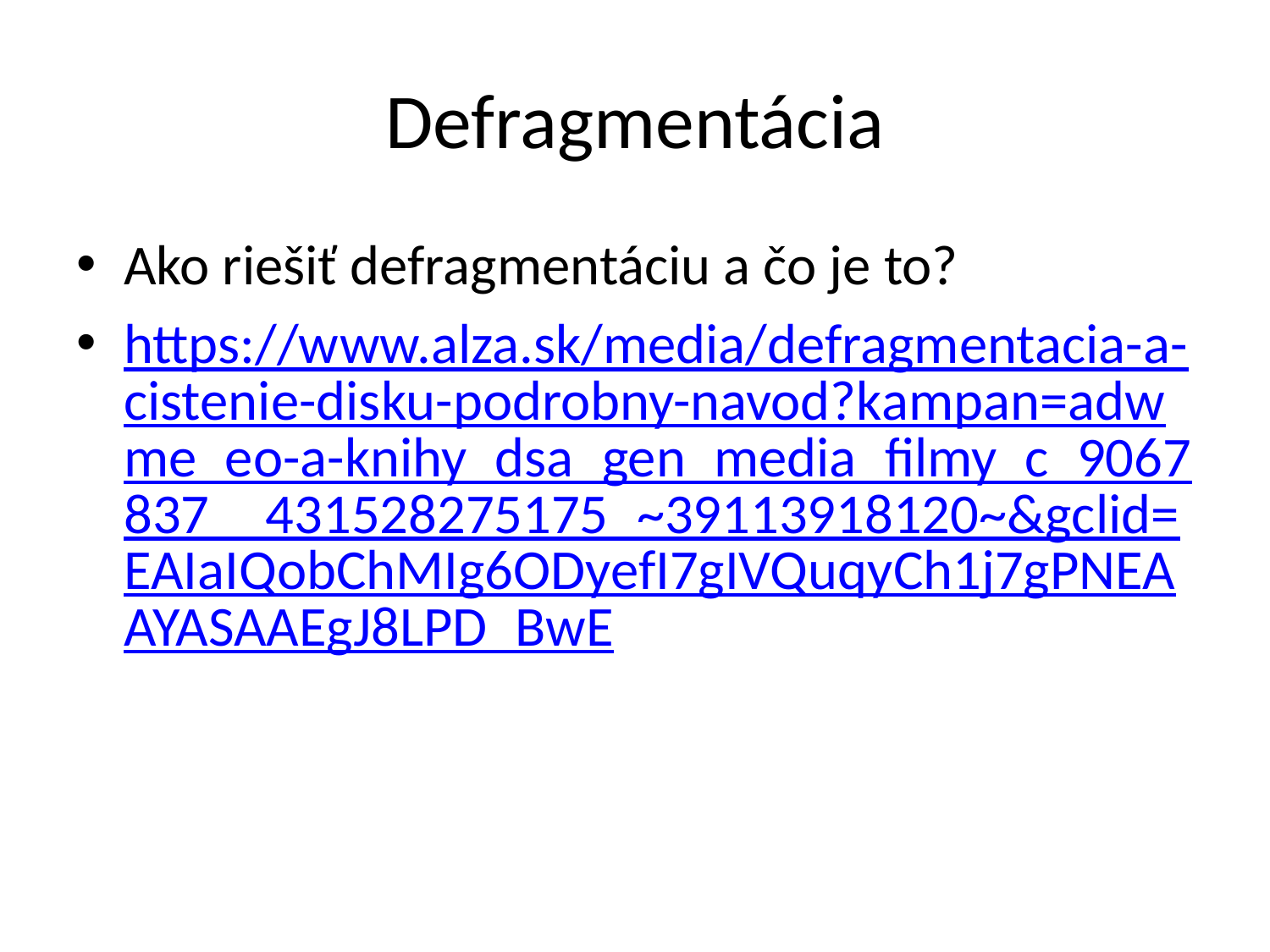

# Defragmentácia
Ako riešiť defragmentáciu a čo je to?
https://www.alza.sk/media/defragmentacia-a-cistenie-disku-podrobny-navod?kampan=adwme_eo-a-knihy_dsa_gen_media_filmy_c_9067837__431528275175_~39113918120~&gclid=EAIaIQobChMIg6ODyefI7gIVQuqyCh1j7gPNEAAYASAAEgJ8LPD_BwE